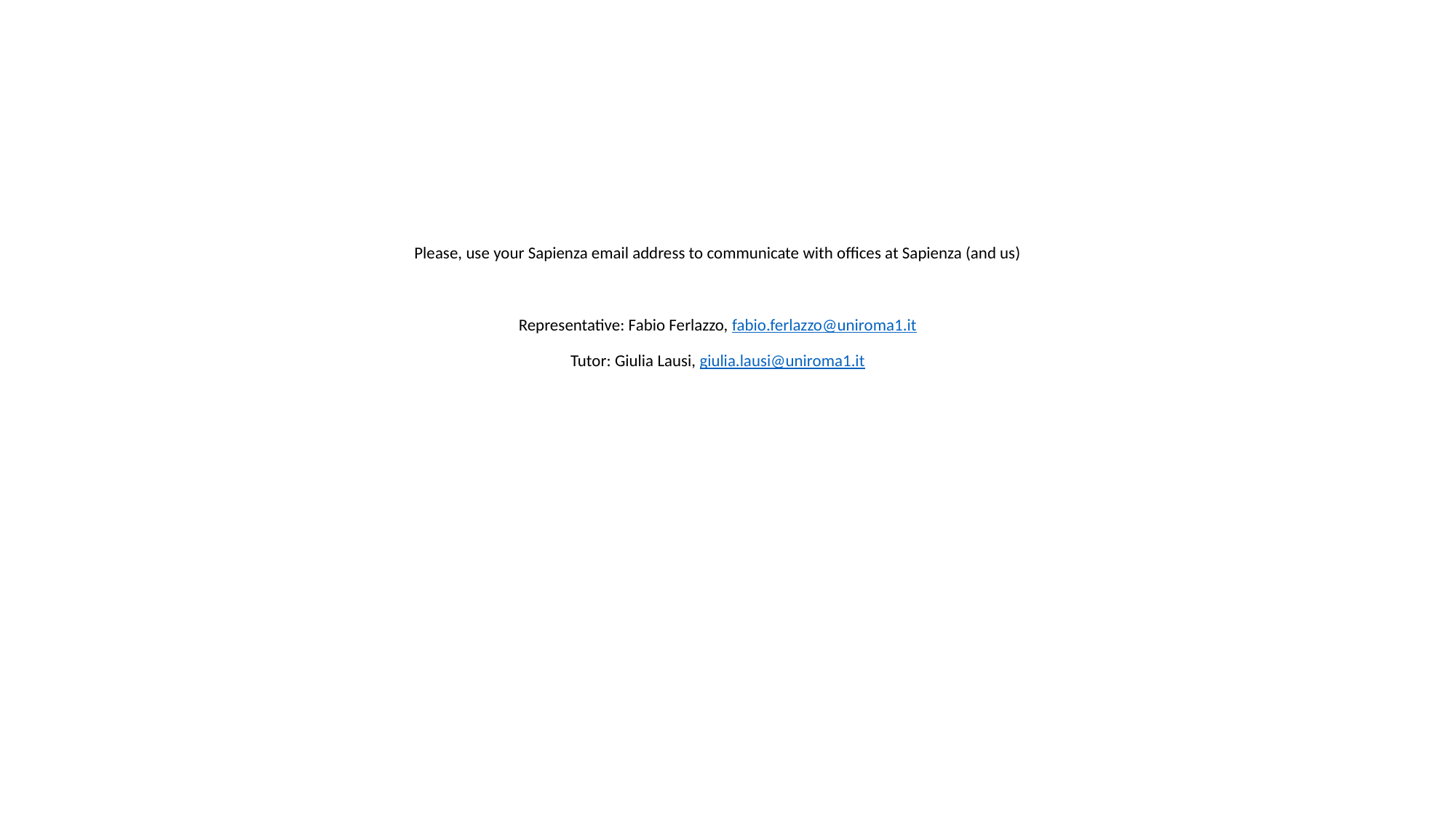

# Please, use your Sapienza email address to communicate with offices at Sapienza (and us) Representative: Fabio Ferlazzo, fabio.ferlazzo@uniroma1.it Tutor: Giulia Lausi, giulia.lausi@uniroma1.it